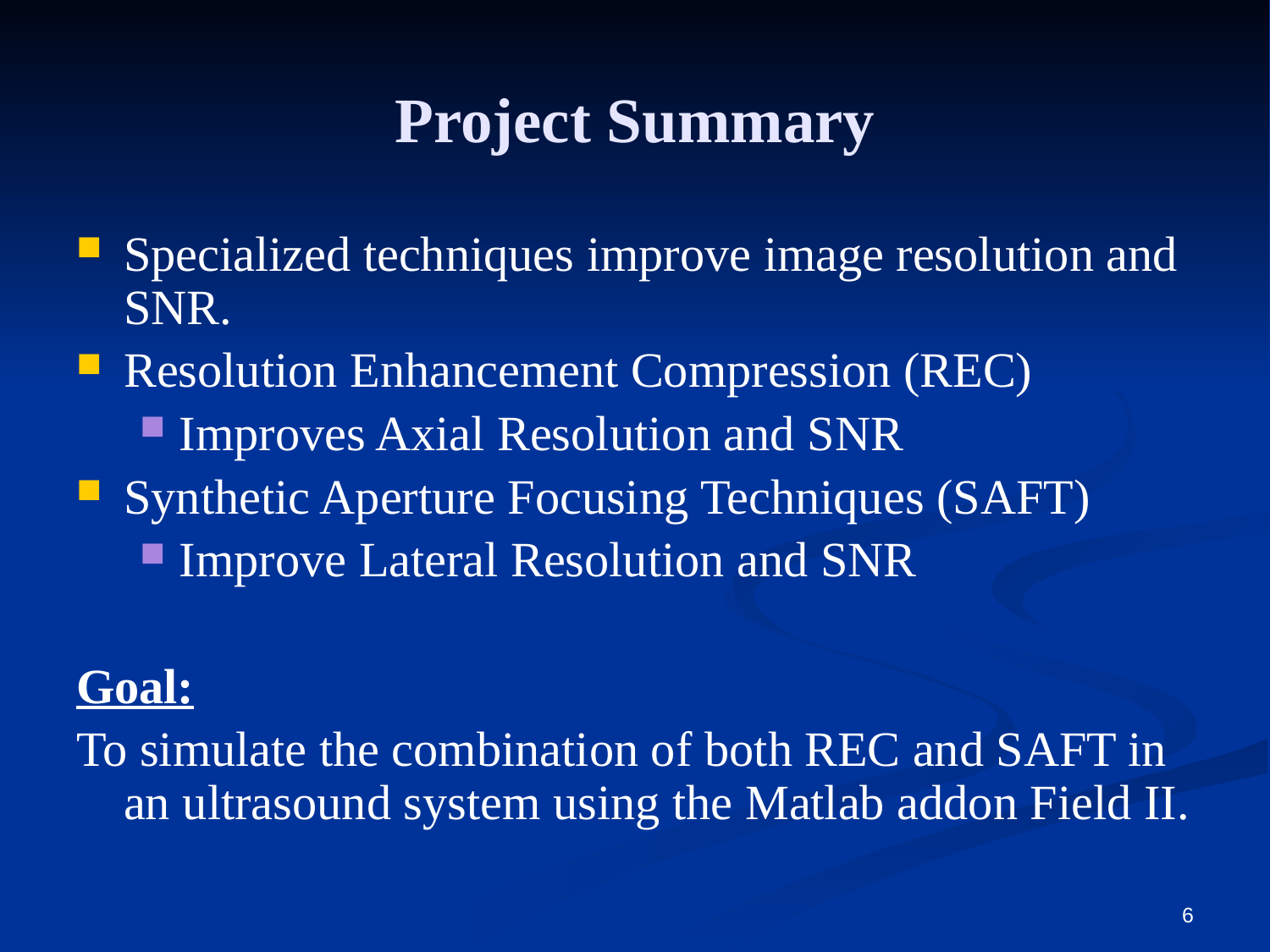

Project Summary
Specialized techniques improve image resolution and SNR.
Resolution Enhancement Compression (REC)
Improves Axial Resolution and SNR
Synthetic Aperture Focusing Techniques (SAFT)
Improve Lateral Resolution and SNR

Goal:
To simulate the combination of both REC and SAFT in an ultrasound system using the Matlab addon Field II.
6